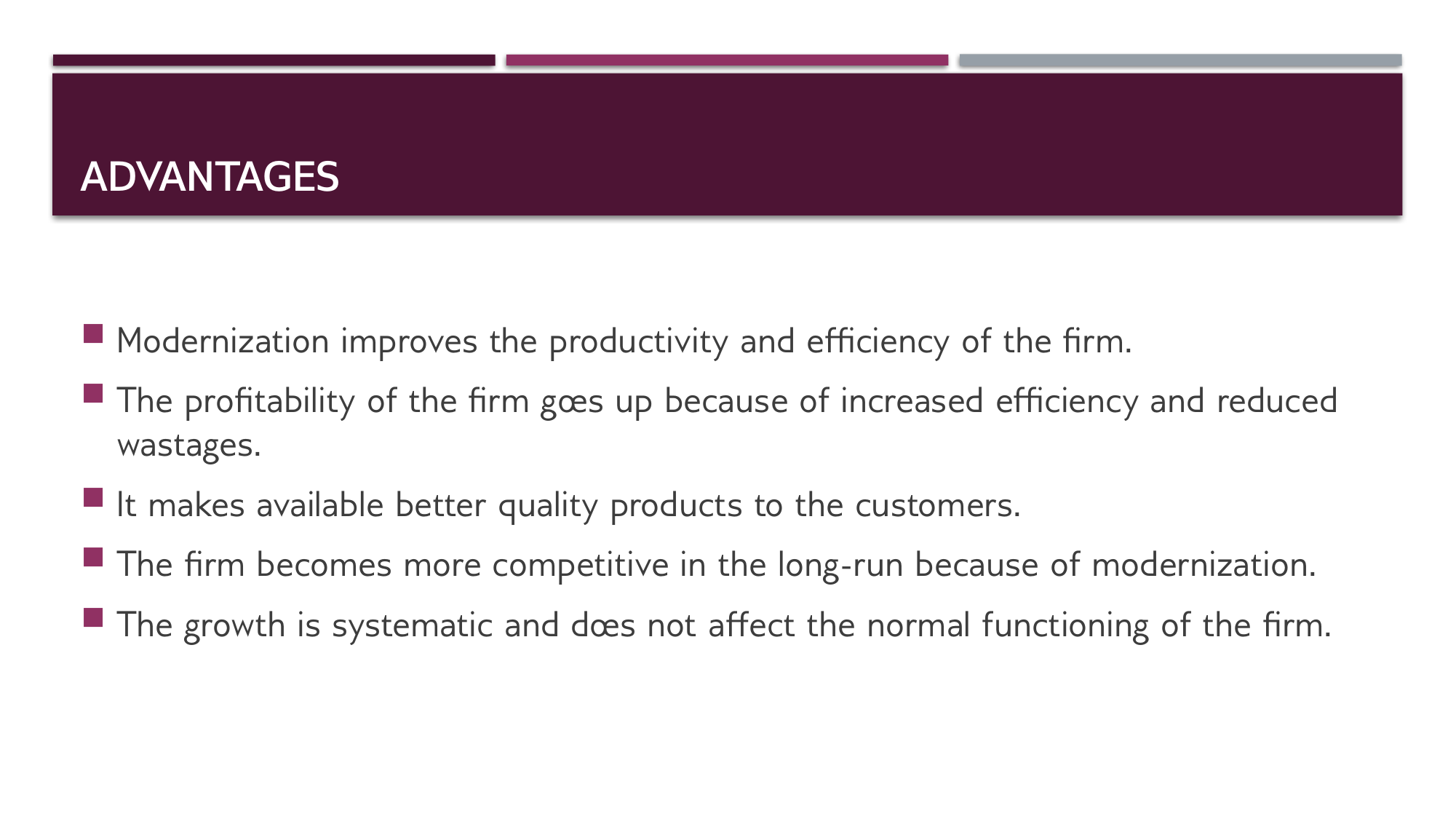

# Advantages
Modernization improves the productivity and efficiency of the firm.
The profitability of the firm goes up because of increased efficiency and reduced wastages.
It makes available better quality products to the customers.
The firm becomes more competitive in the long-run because of modernization.
The growth is systematic and does not affect the normal functioning of the firm.